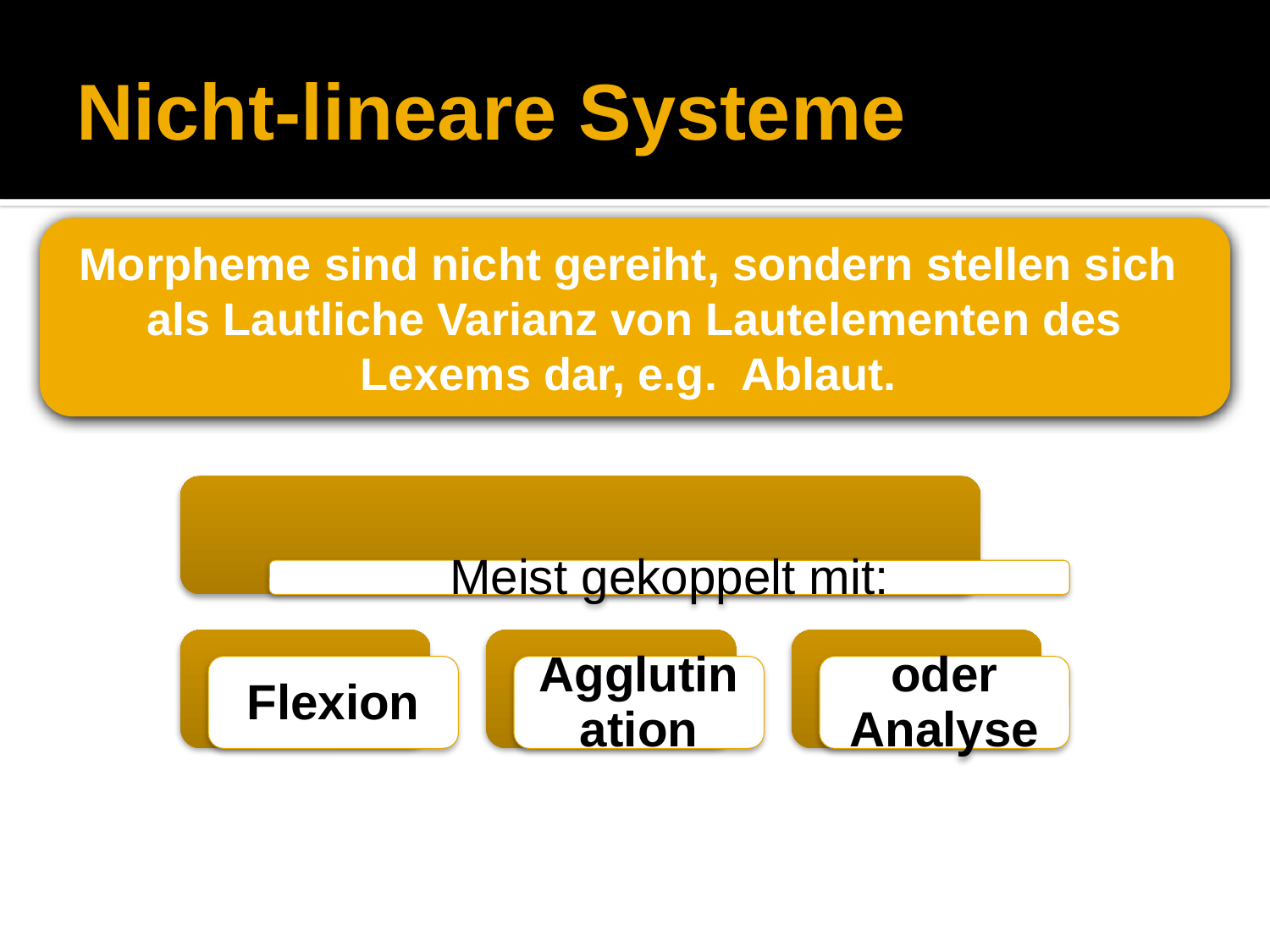

# Nicht-lineare Systeme
Morpheme sind nicht gereiht, sondern stellen sich
als Lautliche Varianz von Lautelementen des Lexems dar, e.g.  Ablaut.
Meist gekoppelt mit:
Flexion
oder Analyse
Agglutination